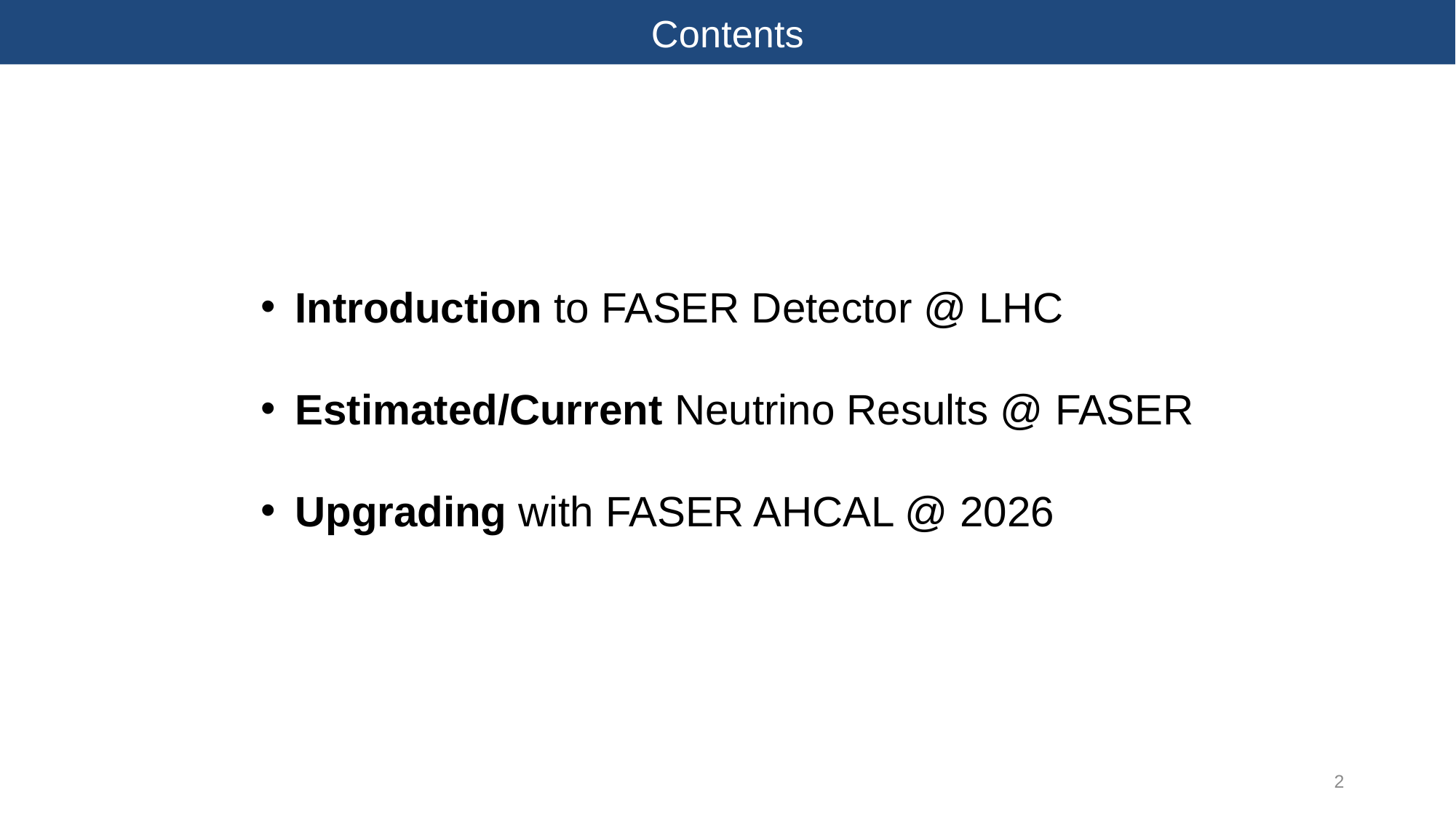

Contents
Introduction to FASER Detector @ LHC

Estimated/Current Neutrino Results @ FASER

Upgrading with FASER AHCAL @ 2026
2